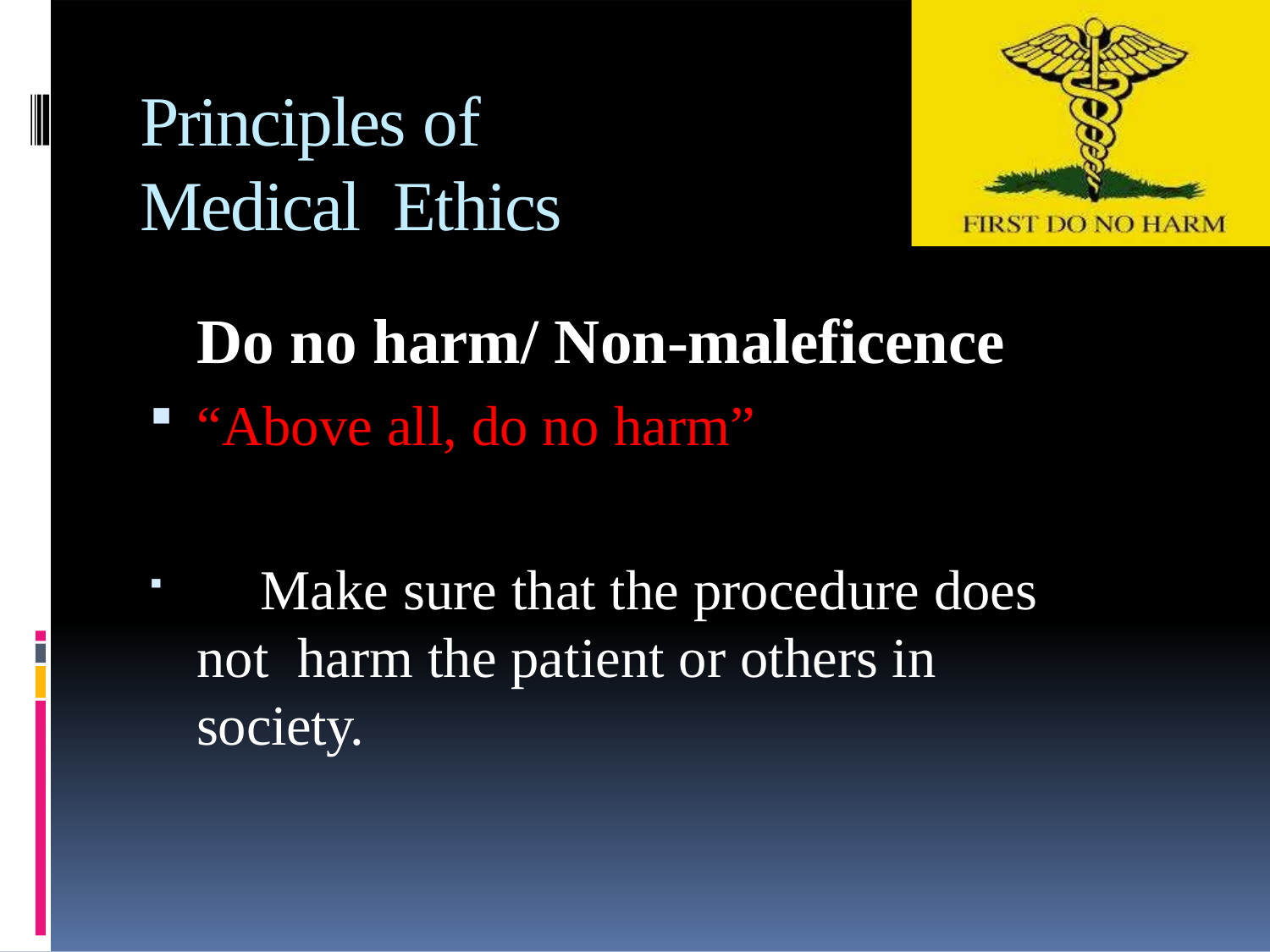

# Principles of Medical  Ethics
Do no harm/ Non-maleficence
“Above all, do no harm”

	Make sure that the procedure does not  harm the patient or others in society.